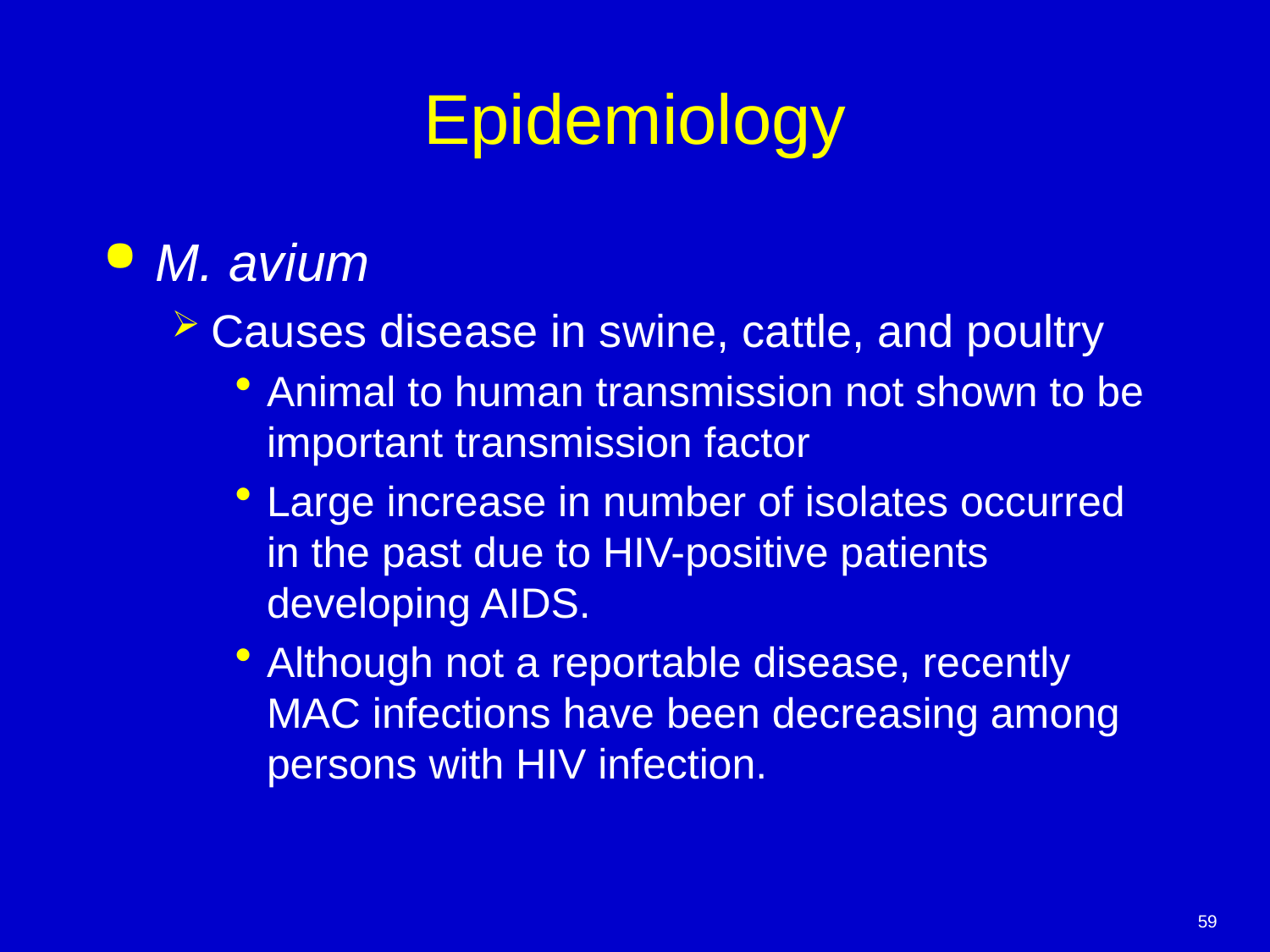

# Epidemiology
M. avium
Causes disease in swine, cattle, and poultry
Animal to human transmission not shown to be important transmission factor
Large increase in number of isolates occurred in the past due to HIV-positive patients developing AIDS.
Although not a reportable disease, recently MAC infections have been decreasing among persons with HIV infection.